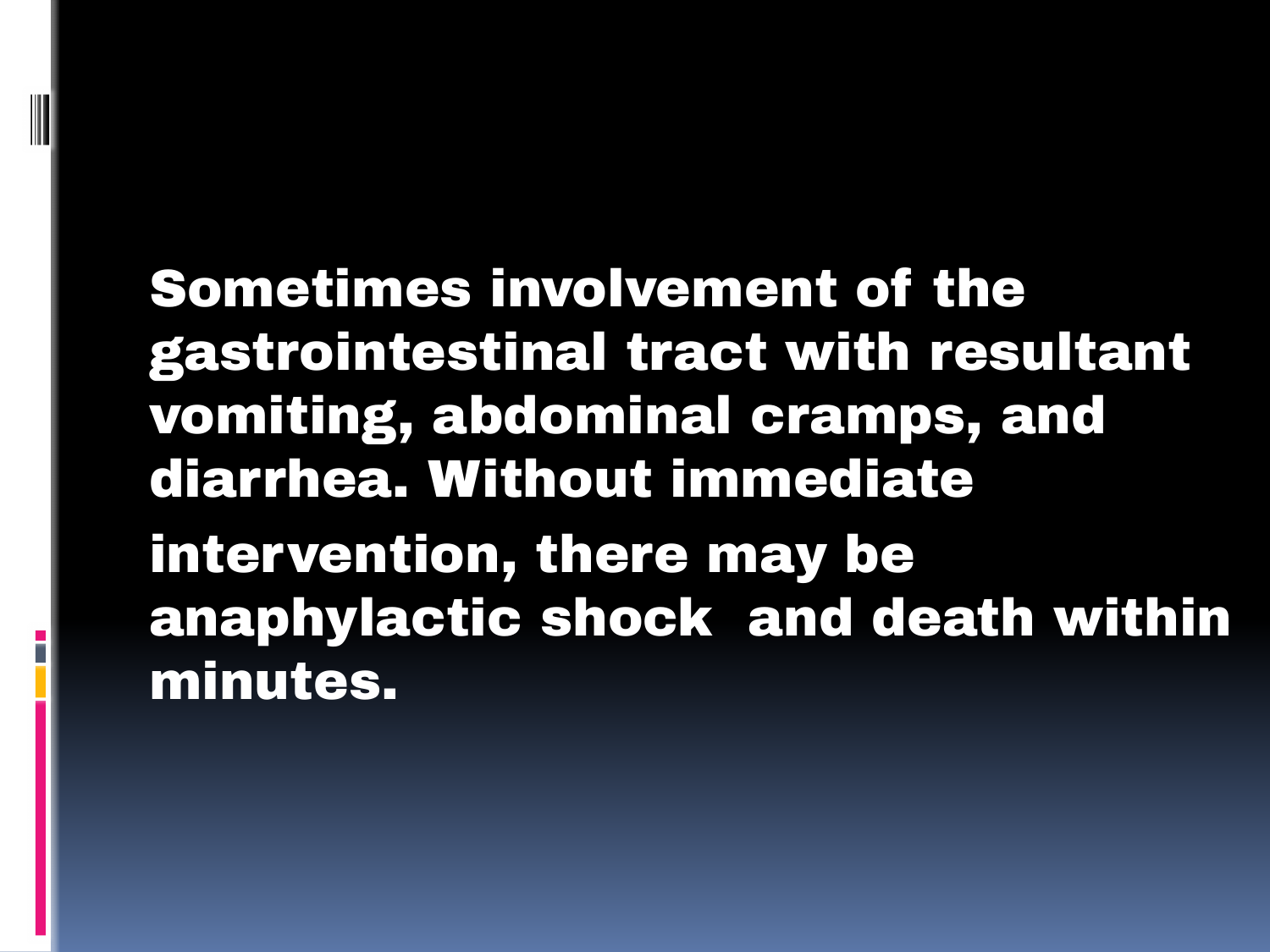

#
Sometimes involvement of the  gastrointestinal tract with resultant vomiting, abdominal cramps, and diarrhea. Without immediate
intervention, there may be  anaphylactic shock  and death within minutes.